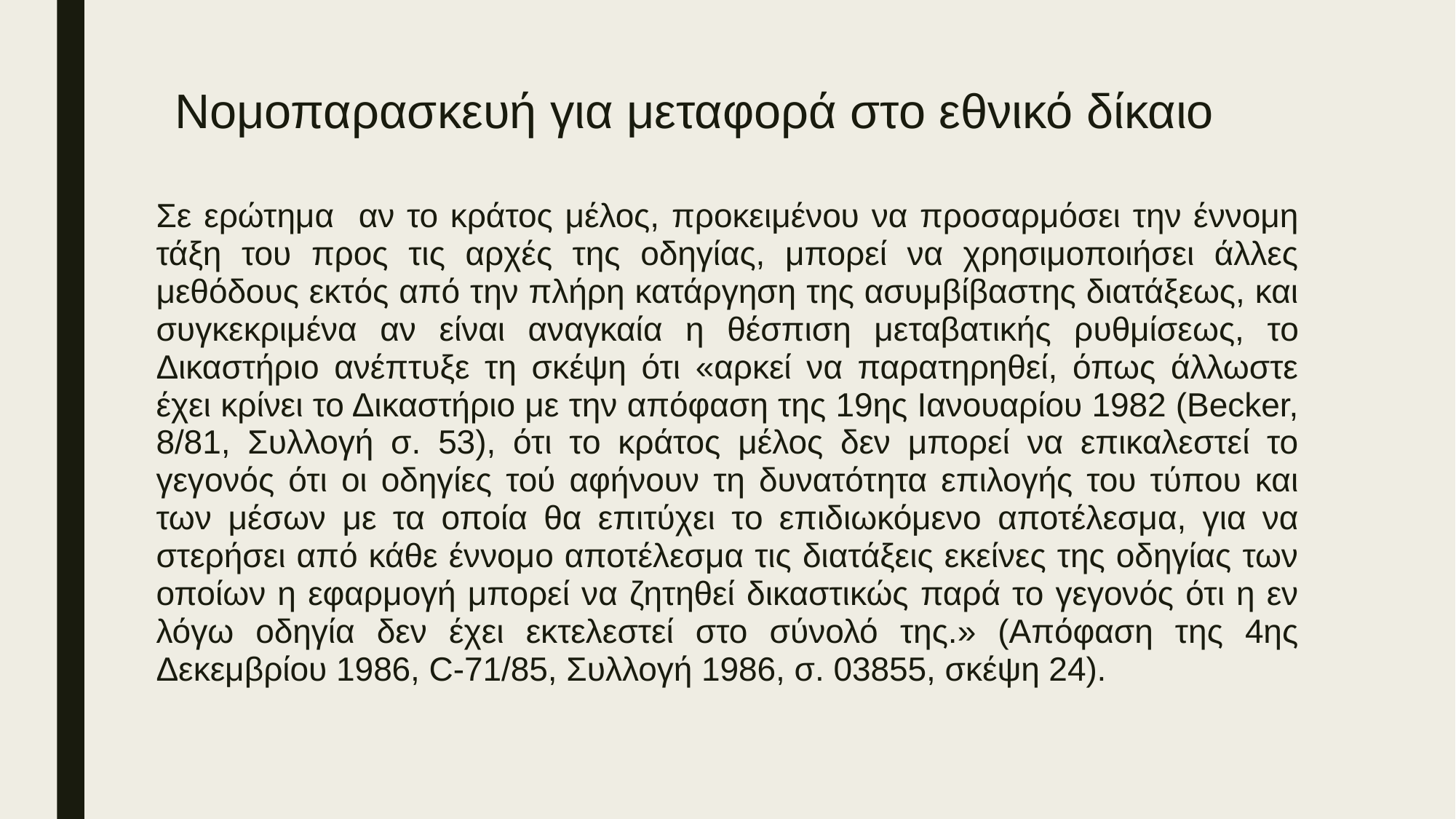

# Νομοπαρασκευή για μεταφορά στο εθνικό δίκαιο
Σε ερώτημα  αν το κράτος μέλος, προκειμένου να προσαρμόσει την έννομη τάξη του προς τις αρχές της οδηγίας, μπορεί να χρησιμοποιήσει άλλες μεθόδους εκτός από την πλήρη κατάργηση της ασυμβίβαστης διατάξεως, και συγκεκριμένα αν είναι αναγκαία η θέσπιση μεταβατικής ρυθμίσεως, το Δικαστήριο ανέπτυξε τη σκέψη ότι «αρκεί να παρατηρηθεί, όπως άλλωστε έχει κρίνει το Δικαστήριο με την απόφαση της 19ης Ιανουαρίου 1982 (Becker, 8/81, Συλλογή σ. 53), ότι το κράτος μέλος δεν μπορεί να επικαλεστεί το γεγονός ότι οι οδηγίες τού αφήνουν τη δυνατότητα επιλογής του τύπου και των μέσων με τα οποία θα επιτύχει το επιδιωκόμενο αποτέλεσμα, για να στερήσει από κάθε έννομο αποτέλεσμα τις διατάξεις εκείνες της οδηγίας των οποίων η εφαρμογή μπορεί να ζητηθεί δικαστικώς παρά το γεγονός ότι η εν λόγω οδηγία δεν έχει εκτελεστεί στο σύνολό της.» (Απόφαση της 4ης Δεκεμβρίου 1986, C-71/85, Συλλογή 1986, σ. 03855, σκέψη 24).